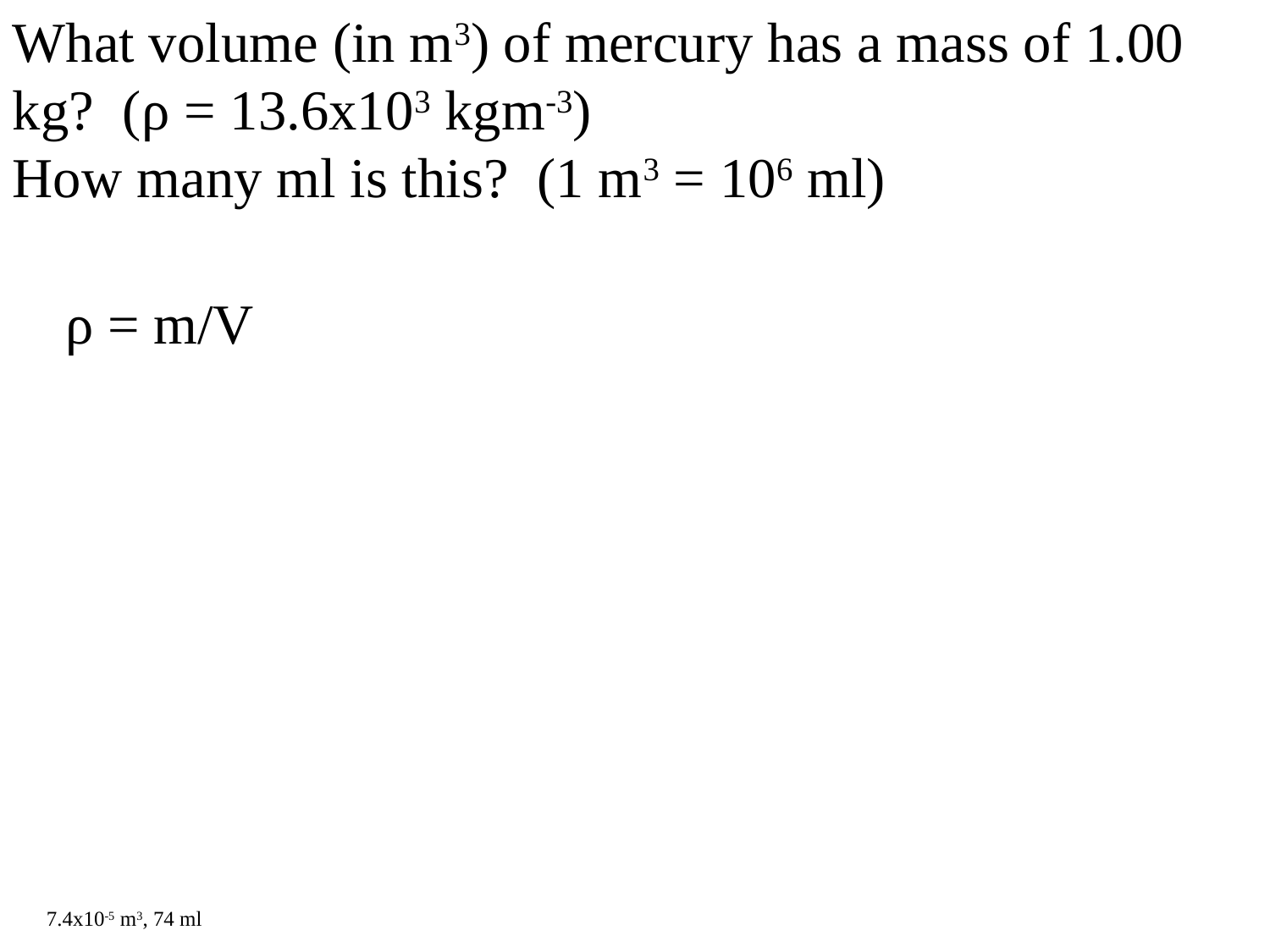

What volume (in m3) of mercury has a mass of 1.00 kg?  (ρ = 13.6x103 kgm-3)
How many ml is this?  (1 m3 = 106 ml)
ρ = m/V
7.4x10-5 m3, 74 ml